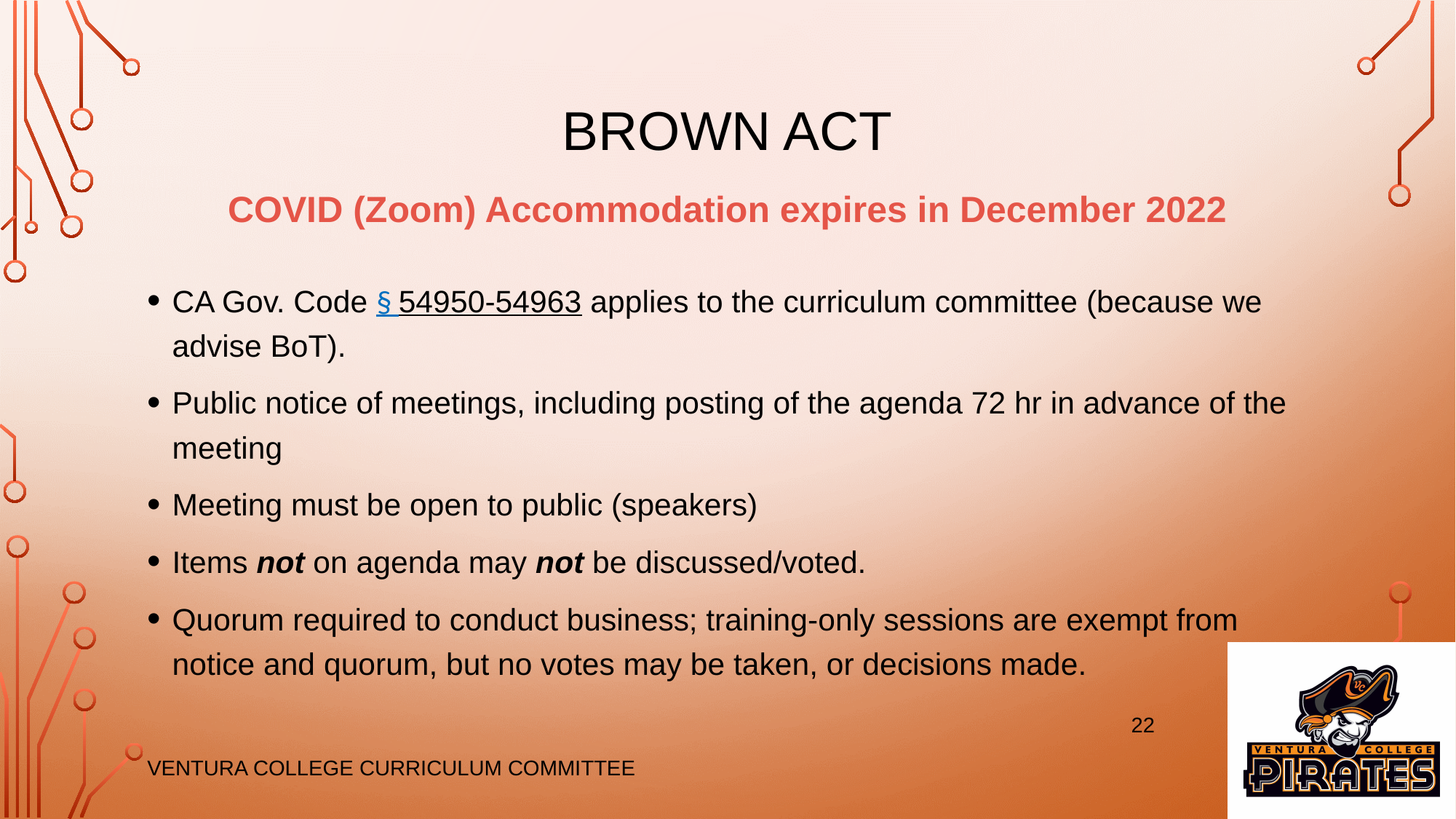

# Brown Act
COVID (Zoom) Accommodation expires in December 2022
CA Gov. Code § 54950-54963 applies to the curriculum committee (because we advise BoT).
Public notice of meetings, including posting of the agenda 72 hr in advance of the meeting
Meeting must be open to public (speakers)
Items not on agenda may not be discussed/voted.
Quorum required to conduct business; training-only sessions are exempt from notice and quorum, but no votes may be taken, or decisions made.
22
Ventura College Curriculum Committee